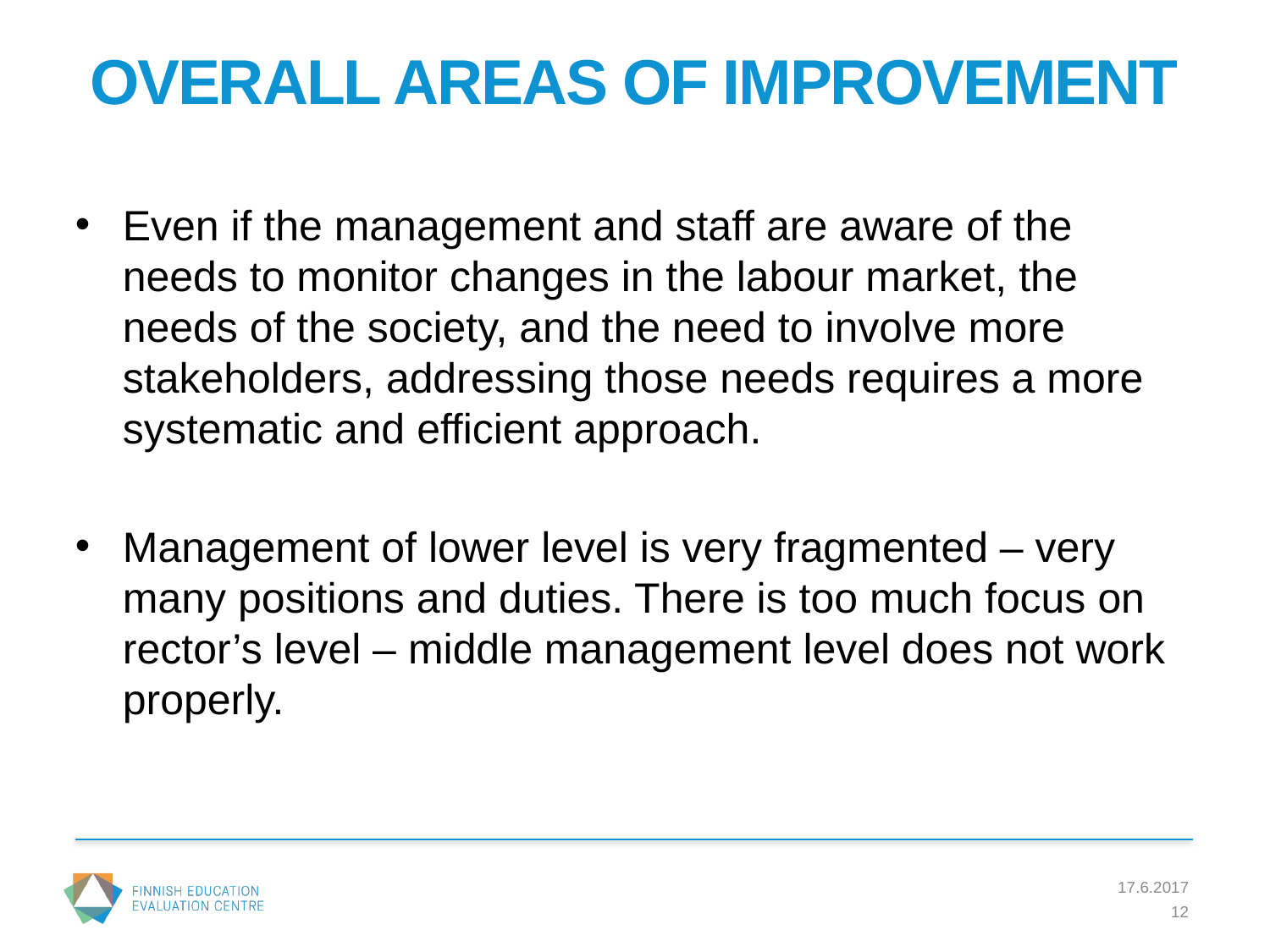

# OVERALL AREAS OF IMPROVEMENT
Even if the management and staff are aware of the needs to monitor changes in the labour market, the needs of the society, and the need to involve more stakeholders, addressing those needs requires a more systematic and efficient approach.

Management of lower level is very fragmented – very many positions and duties. There is too much focus on rector’s level – middle management level does not work properly.

17.6.2017
12